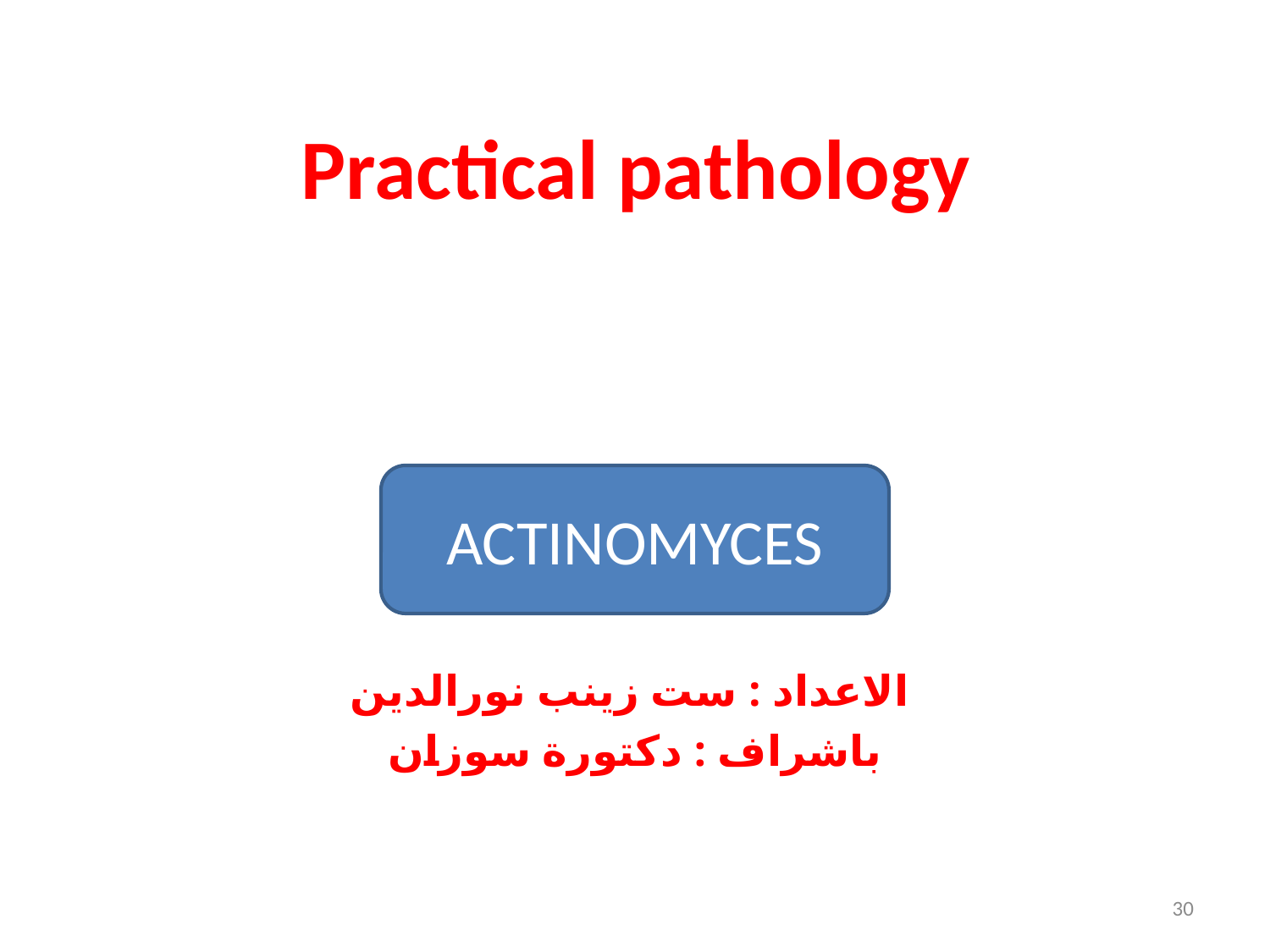

# Practical pathology
ACTINOMYCES

الاعداد : ست زينب نورالدين
باشراف : دكتورة سوزان
30